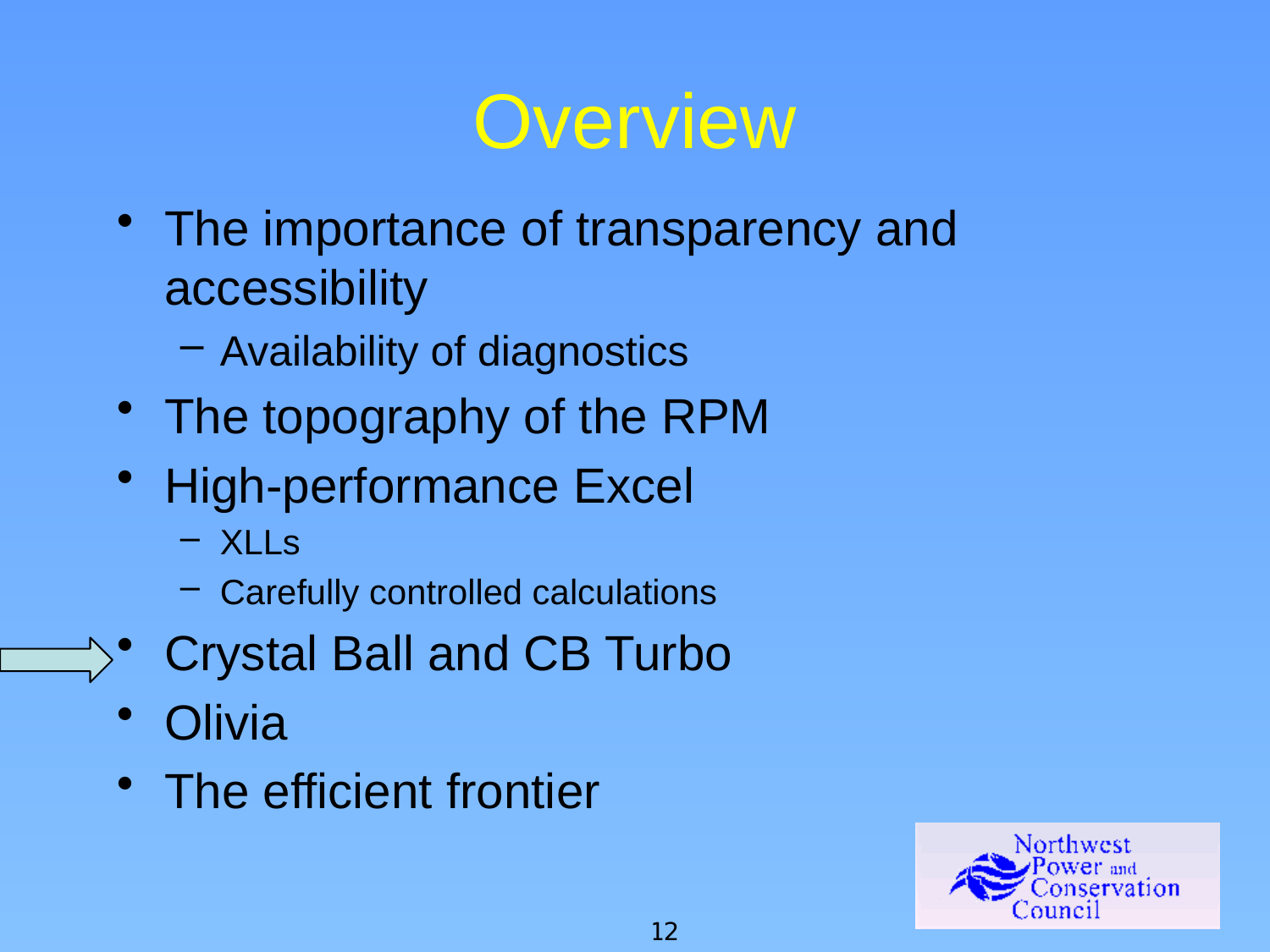

# Overview
The importance of transparency and accessibility
Availability of diagnostics
The topography of the RPM
High-performance Excel
XLLs
Carefully controlled calculations
Crystal Ball and CB Turbo
Olivia
The efficient frontier